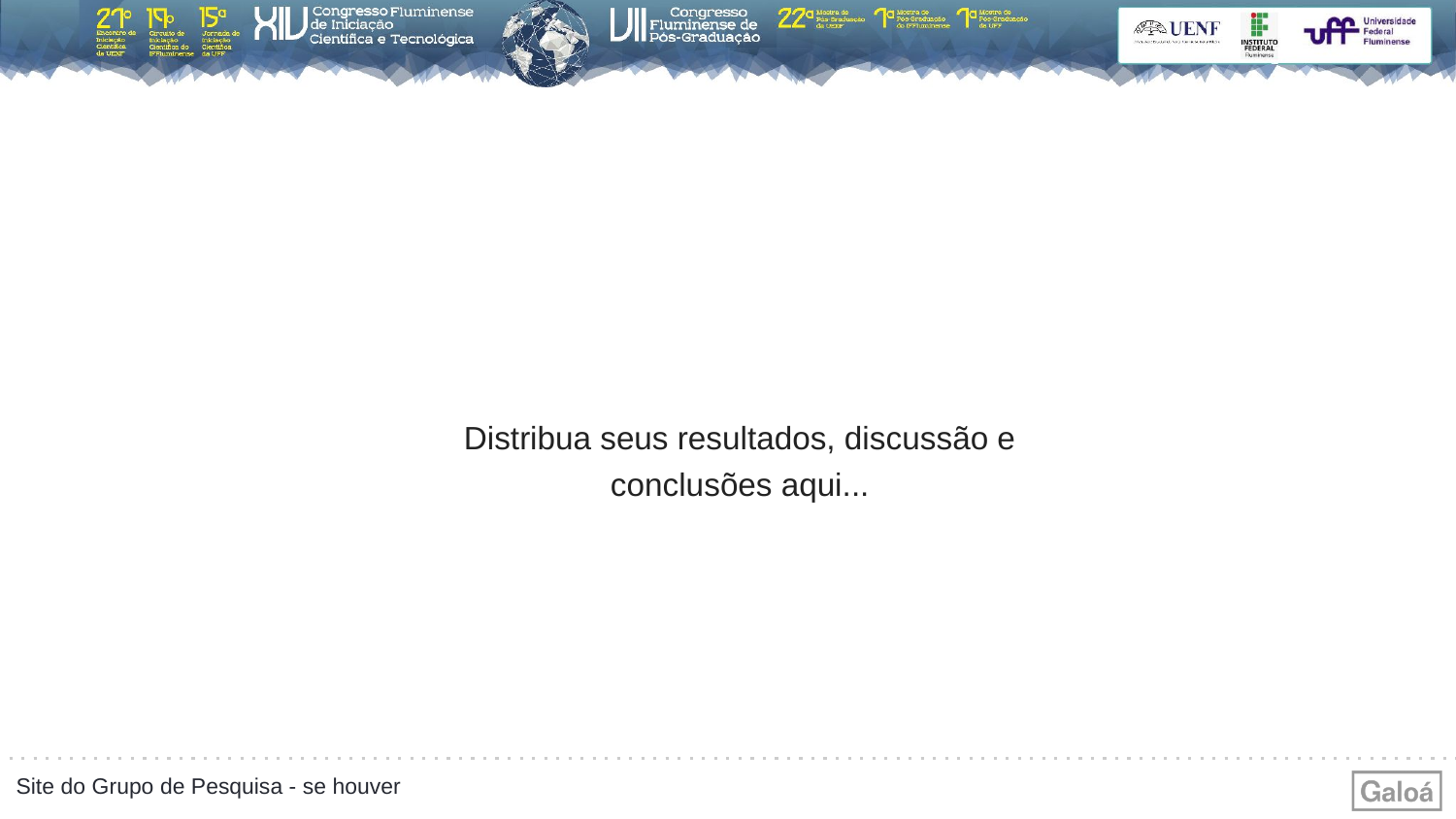

Distribua seus resultados, discussão e conclusões aqui...
Site do Grupo de Pesquisa - se houver